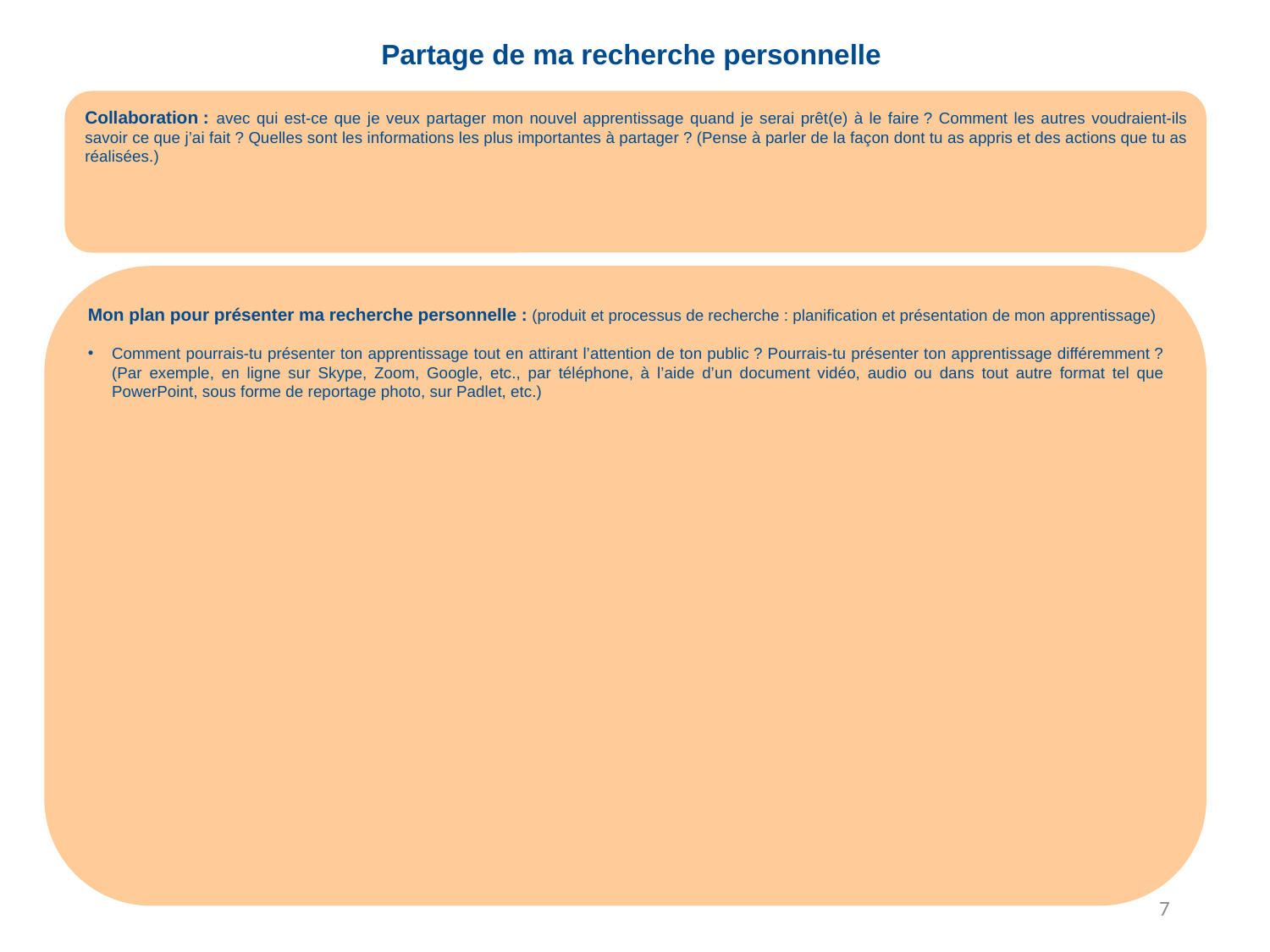

Partage de ma recherche personnelle
Collaboration : avec qui est-ce que je veux partager mon nouvel apprentissage quand je serai prêt(e) à le faire ? Comment les autres voudraient-ils savoir ce que j’ai fait ? Quelles sont les informations les plus importantes à partager ? (Pense à parler de la façon dont tu as appris et des actions que tu as réalisées.)
Mon plan pour présenter ma recherche personnelle : (produit et processus de recherche : planification et présentation de mon apprentissage)

Comment pourrais-tu présenter ton apprentissage tout en attirant l’attention de ton public ? Pourrais-tu présenter ton apprentissage différemment ? (Par exemple, en ligne sur Skype, Zoom, Google, etc., par téléphone, à l’aide d’un document vidéo, audio ou dans tout autre format tel que PowerPoint, sous forme de reportage photo, sur Padlet, etc.)
7